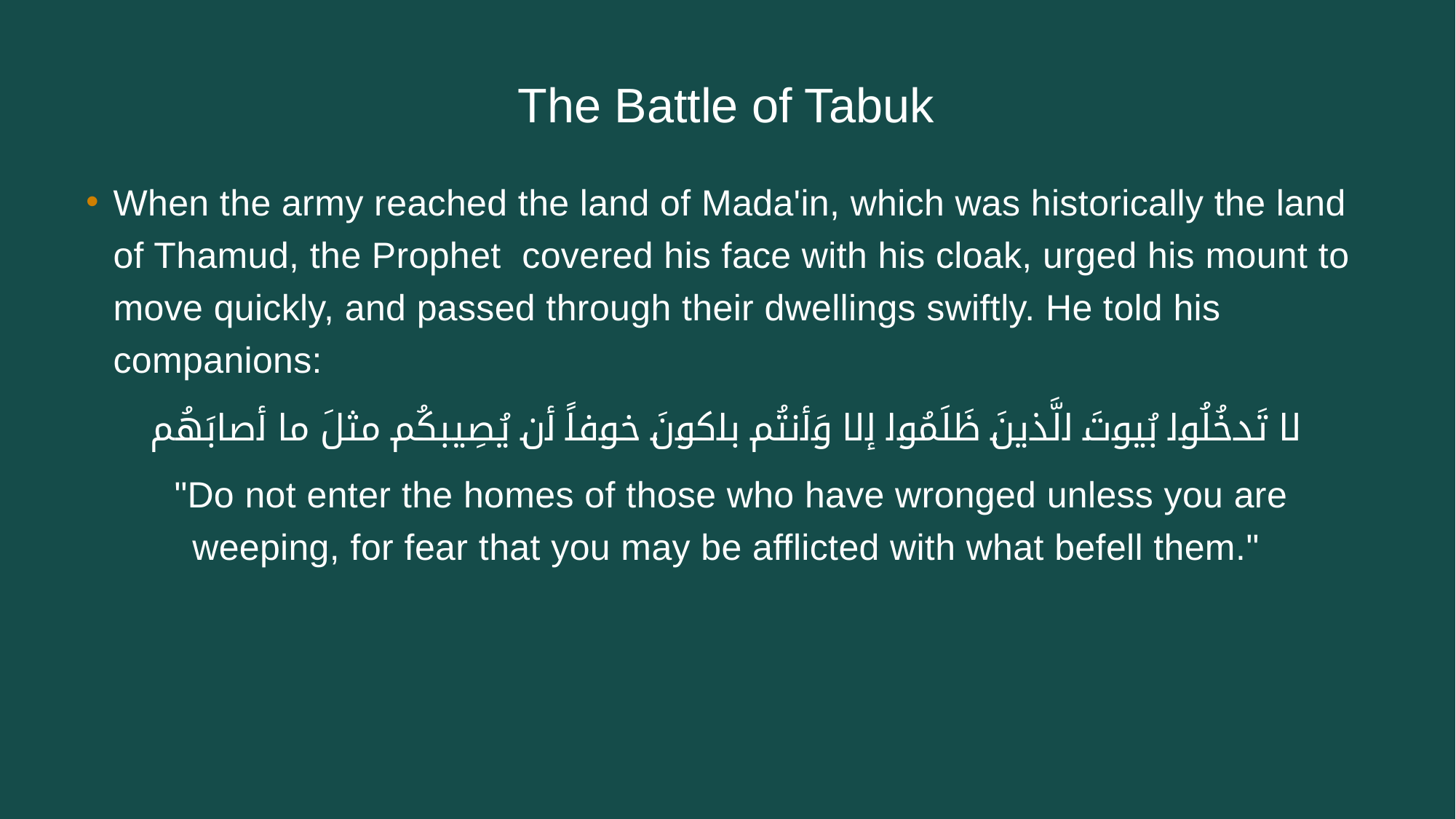

# The Battle of Tabuk
When the army reached the land of Mada'in, which was historically the land of Thamud, the Prophet  covered his face with his cloak, urged his mount to move quickly, and passed through their dwellings swiftly. He told his companions:
لا تَدخُلُوا بُيوتَ الَّذينَ ظَلَمُوا إلا وَأنتُم باكونَ خوفاً أن يُصِيبكُم مثلَ ما أصابَهُم
 "Do not enter the homes of those who have wronged unless you are weeping, for fear that you may be afflicted with what befell them."